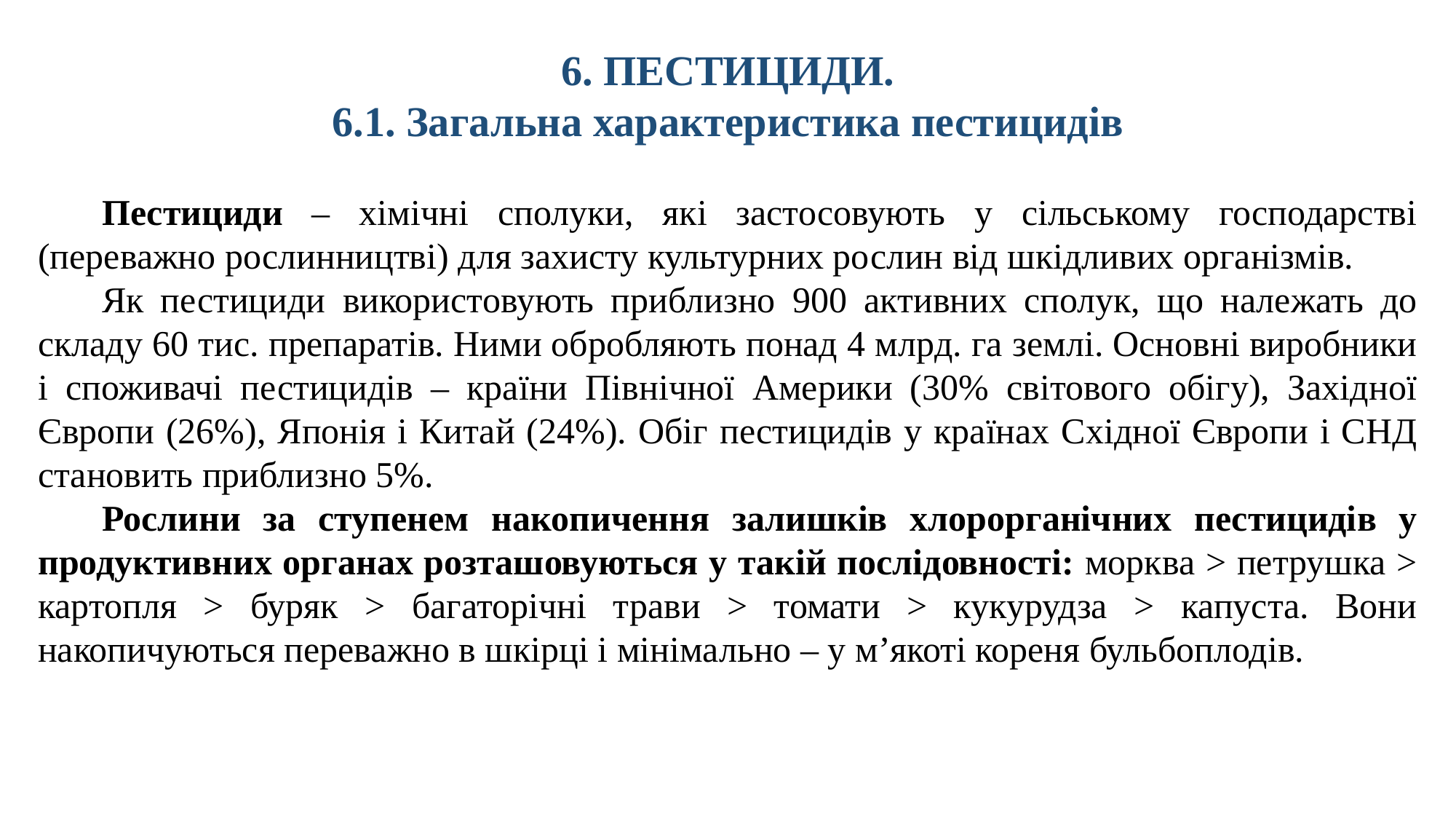

6. ПЕСТИЦИДИ.
6.1. Загальна характеристика пестицидів

Пестициди – хімічні сполуки, які застосовують у сільському господарстві (переважно рослинництві) для захисту культурних рослин від шкідливих організмів.
Як пестициди використовують приблизно 900 активних сполук, що належать до складу 60 тис. препаратів. Ними обробляють понад 4 млрд. га землі. Основні виробники і споживачі пестицидів – країни Північної Америки (30% світового обігу), Західної Європи (26%), Японія і Китай (24%). Обіг пестицидів у країнах Східної Європи і СНД становить приблизно 5%.
Рослини за ступенем накопичення залишків хлорорганічних пестицидів у продуктивних органах розташо­вуються у такій послідовності: морква > петрушка > картопля > буряк > багаторічні трави > томати > кукурудза > капуста. Вони накопичуються переважно в шкірці і мінімально – у м’якоті кореня бульбоплодів.